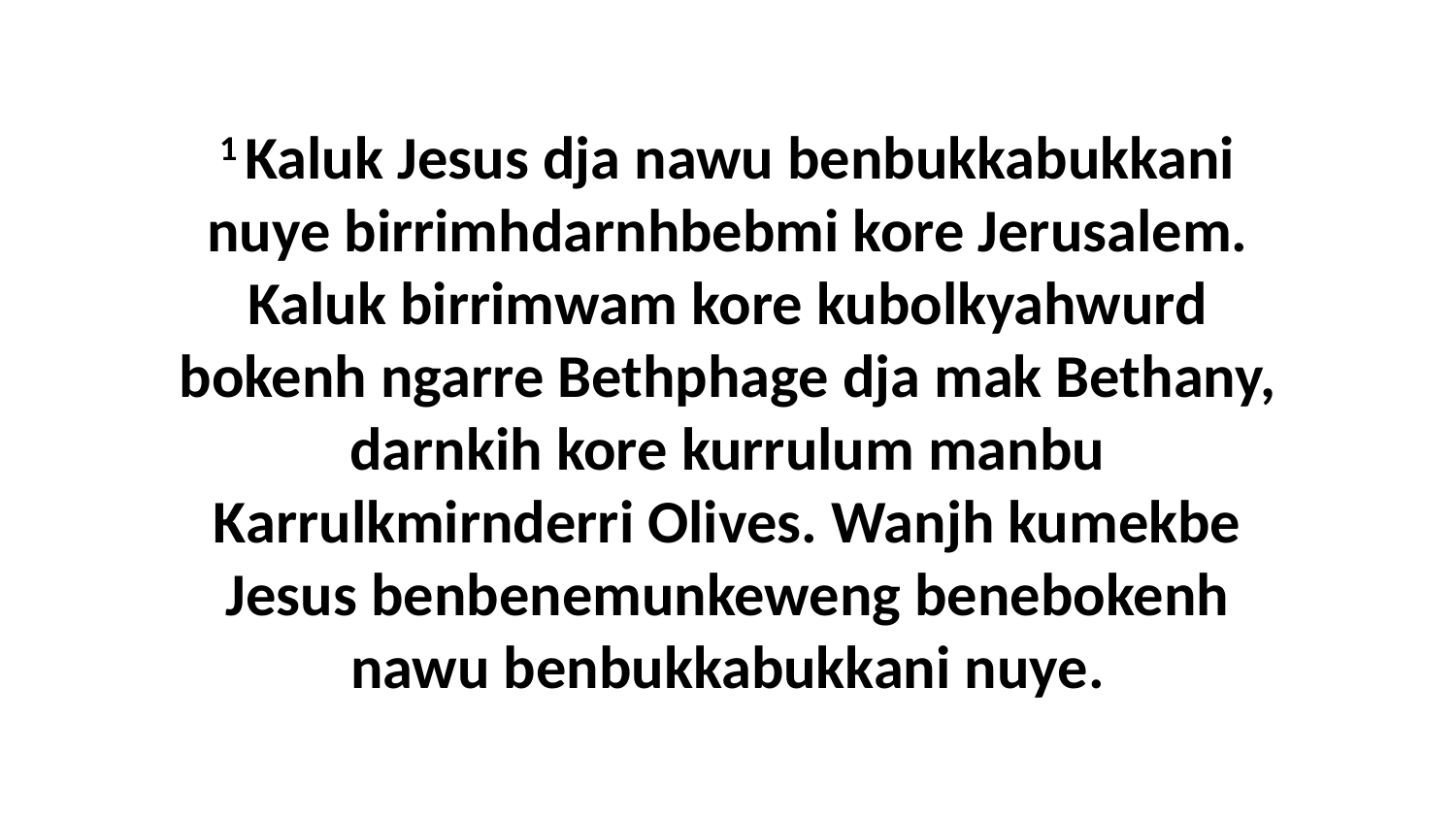

1 Kaluk Jesus dja nawu benbukkabukkani nuye birrimhdarnhbebmi kore Jerusalem. Kaluk birrimwam kore kubolkyahwurd bokenh ngarre Bethphage dja mak Bethany, darnkih kore kurrulum manbu Karrulkmirnderri Olives. Wanjh kumekbe Jesus benbenemunkeweng benebokenh nawu benbukkabukkani nuye.